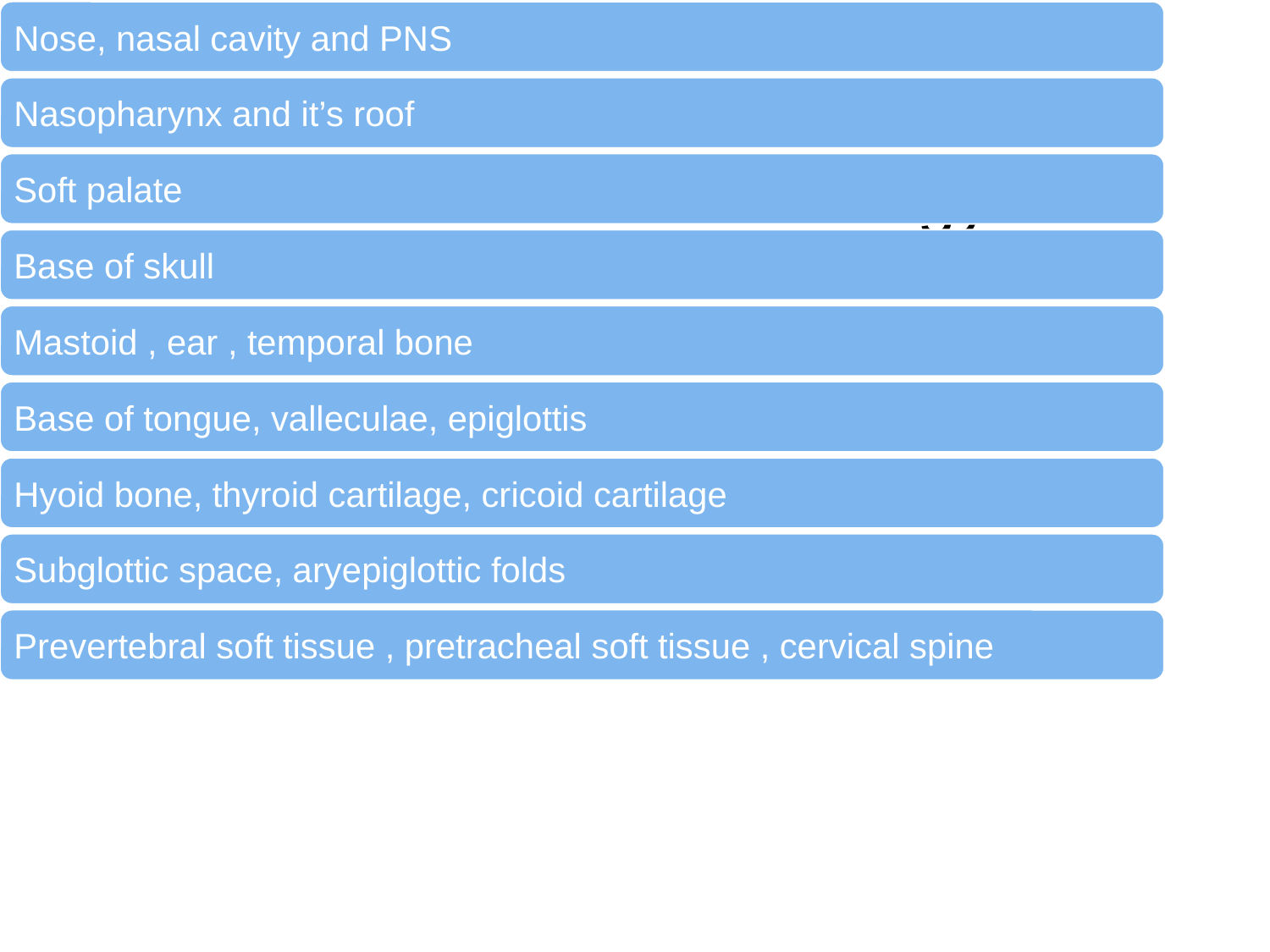

# Areas in ENT, Head &Neck to look for in Radiology
Nose, nasal cavity and PNS
Nasopharynx and it’s roof
Soft palate
Base of skull
Mastoid , ear , temporal bone
Base of tongue, valleculae, epiglottis
Hyoid bone, thyroid cartilage, cricoid cartilage
Subglottic space, aryepiglottic folds
Prevertebral soft tissue , pretracheal soft tissue , cervical spine